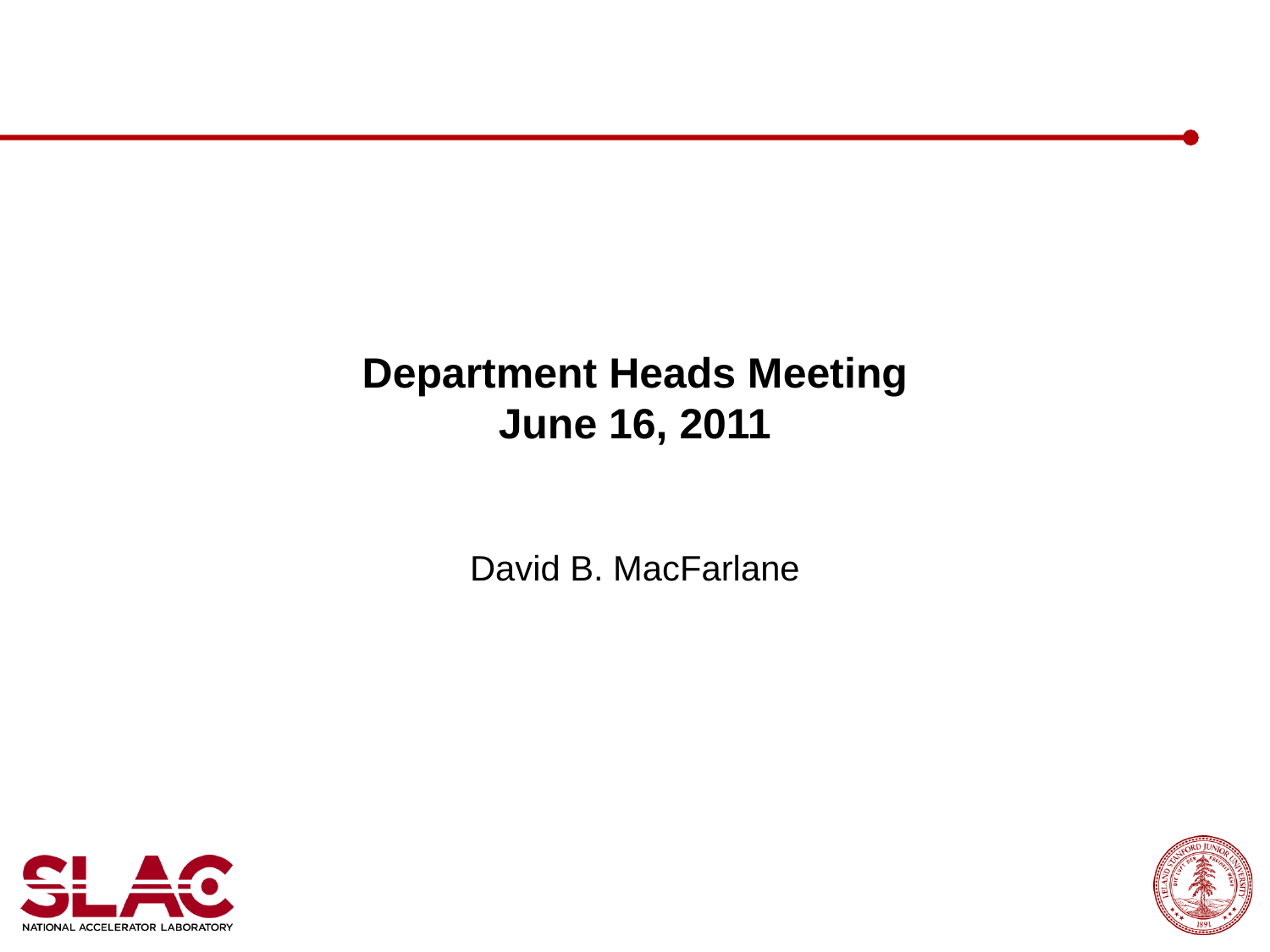

# Department Heads Meeting June 16, 2011
David B. MacFarlane